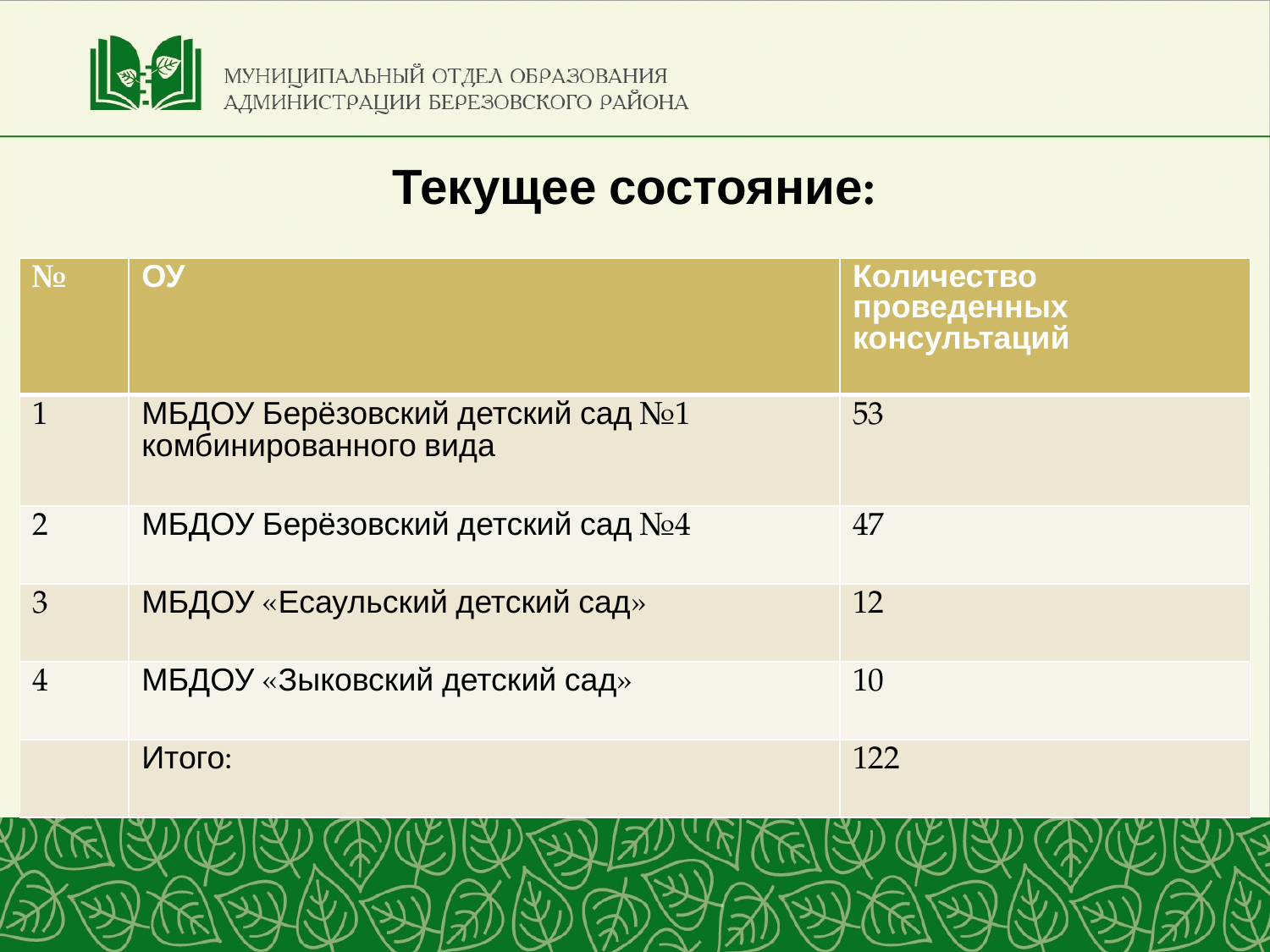

Текущее состояние:

| № | ОУ | Количество проведенных консультаций |
| --- | --- | --- |
| 1 | МБДОУ Берёзовский детский сад №1 комбинированного вида | 53 |
| 2 | МБДОУ Берёзовский детский сад №4 | 47 |
| 3 | МБДОУ «Есаульский детский сад» | 12 |
| 4 | МБДОУ «Зыковский детский сад» | 10 |
|  | Итого: | 122 |